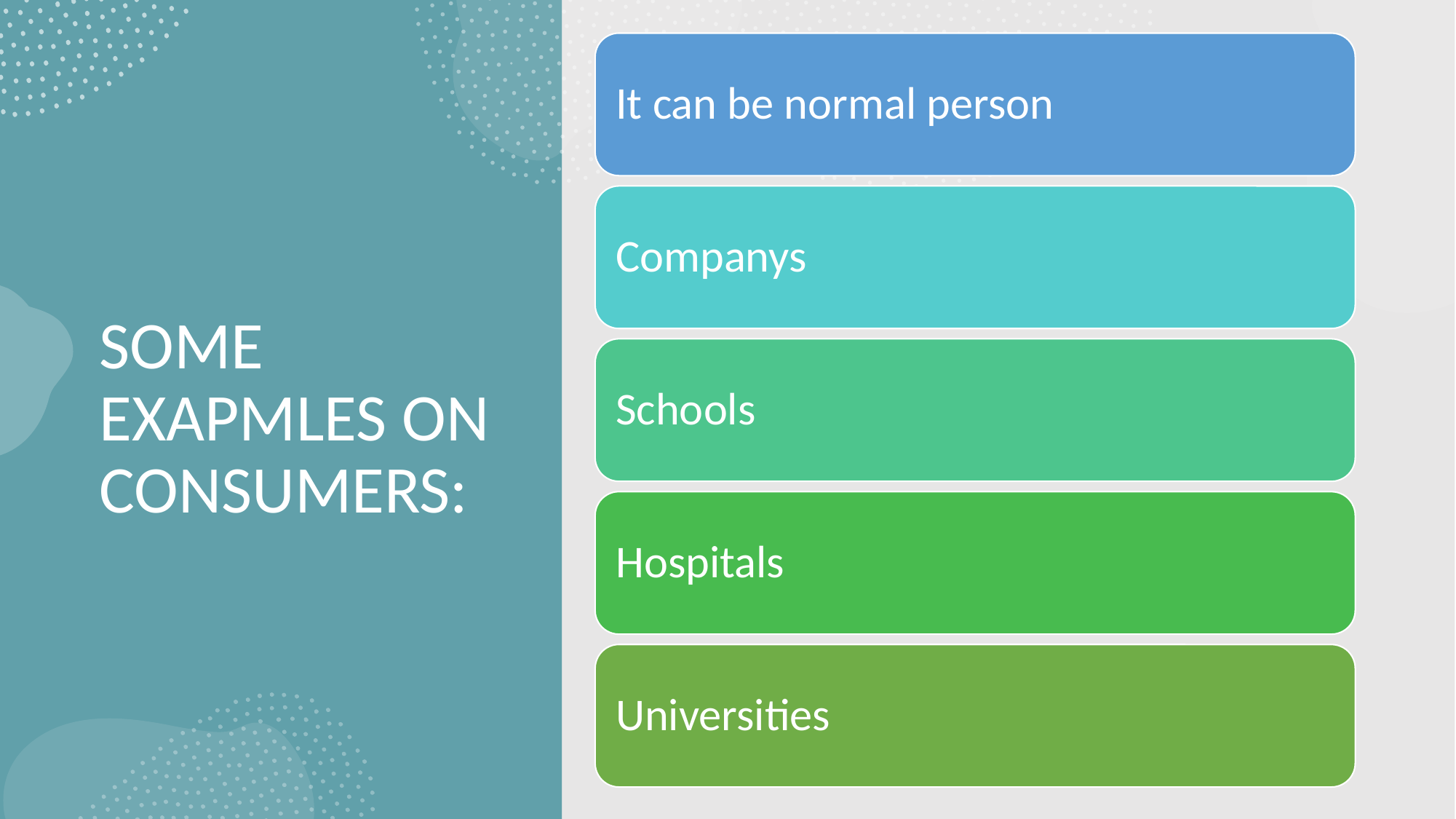

It can be normal person

Companys

Schools

Hospitals

Universities
# SOME EXAPMLES ON CONSUMERS:
4